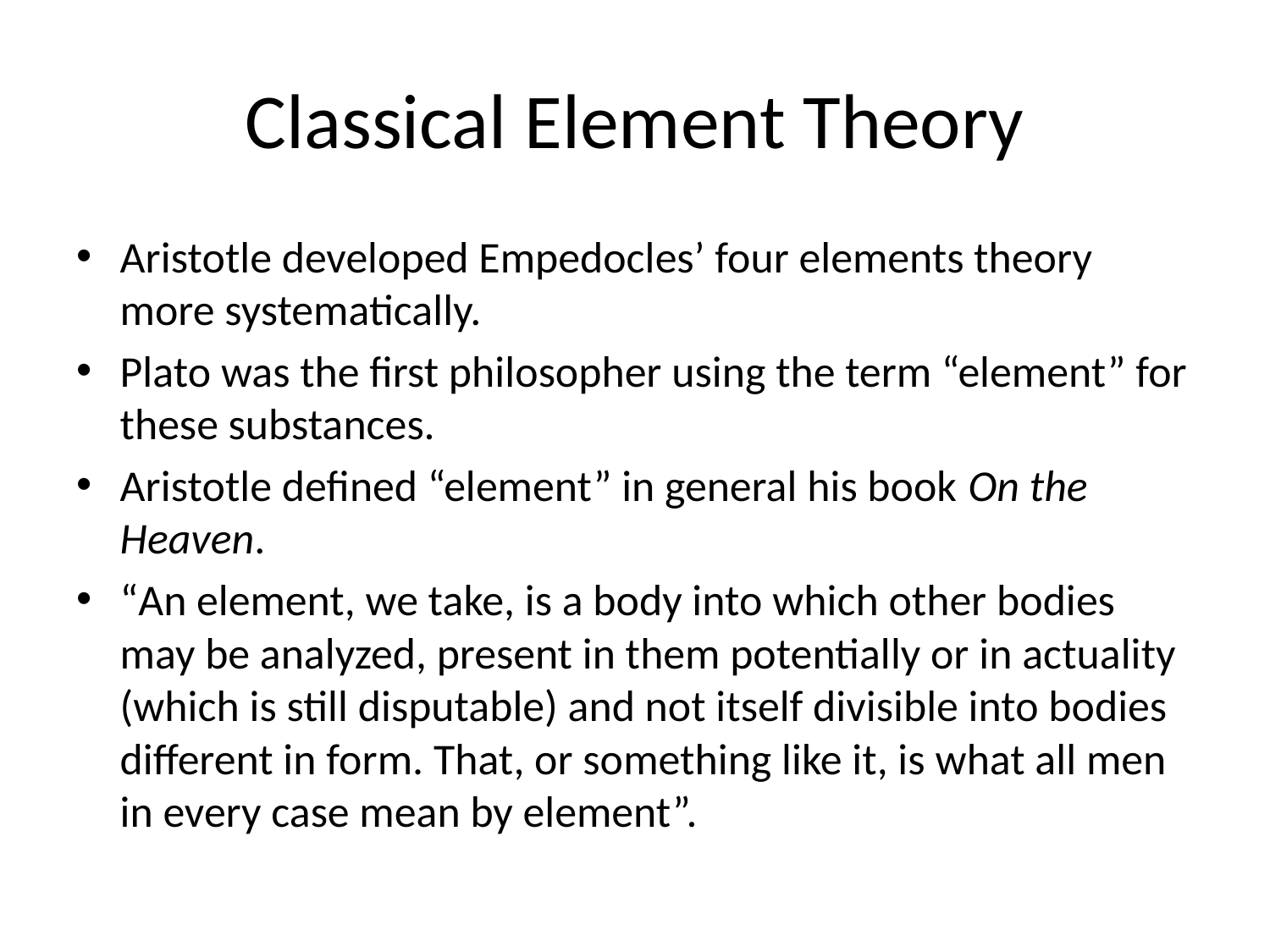

# Classical Element Theory
Aristotle developed Empedocles’ four elements theory more systematically.
Plato was the first philosopher using the term “element” for these substances.
Aristotle defined “element” in general his book On the Heaven.
“An element, we take, is a body into which other bodies may be analyzed, present in them potentially or in actuality (which is still disputable) and not itself divisible into bodies different in form. That, or something like it, is what all men in every case mean by element”.